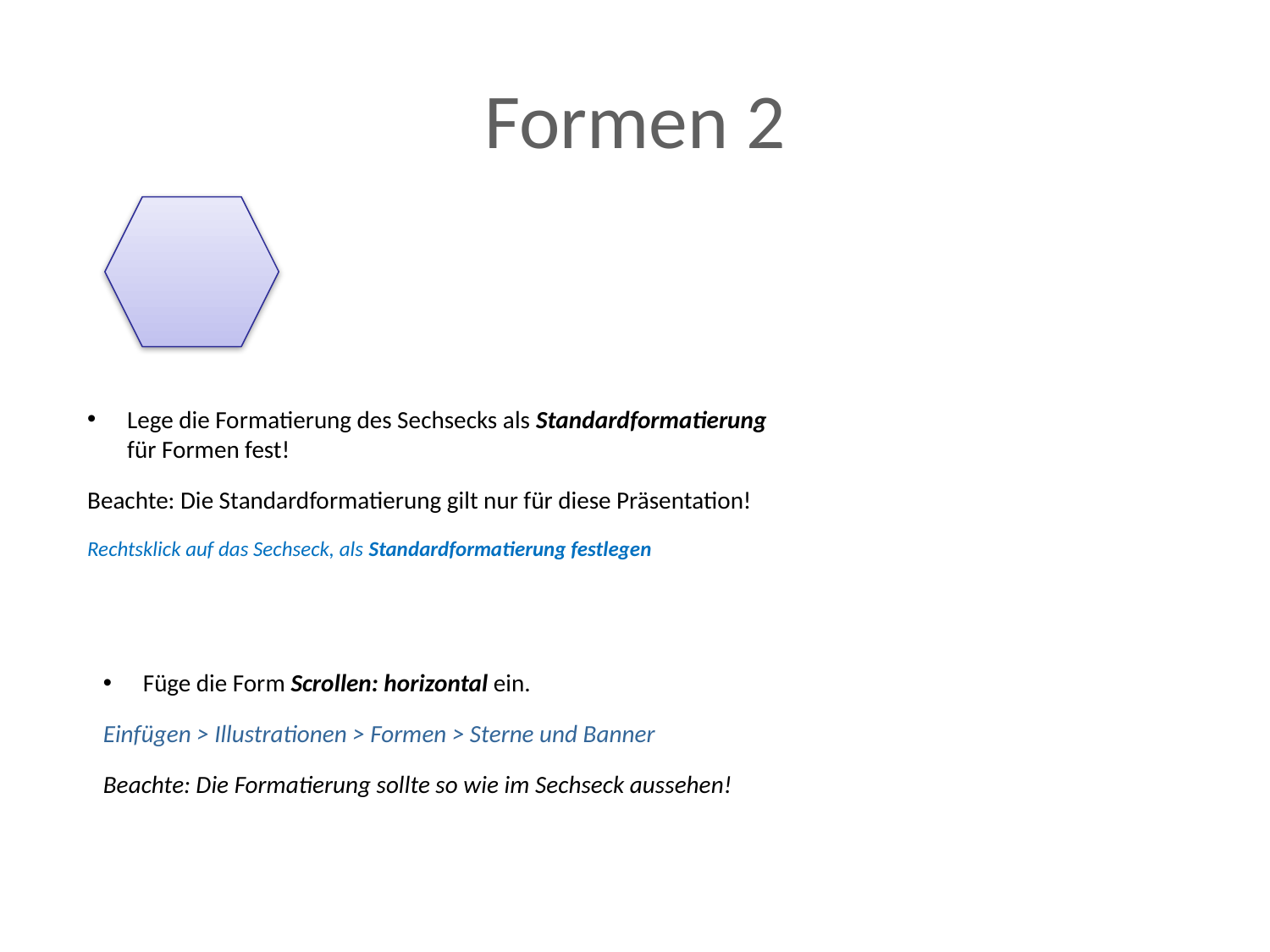

# Formen 2

Lege die Formatierung des Sechsecks als Standardformatierung für Formen fest!
Beachte: Die Standardformatierung gilt nur für diese Präsentation!
Rechtsklick auf das Sechseck, als Standardformatierung festlegen

Füge die Form Scrollen: horizontal ein.
Einfügen > Illustrationen > Formen > Sterne und Banner
Beachte: Die Formatierung sollte so wie im Sechseck aussehen!